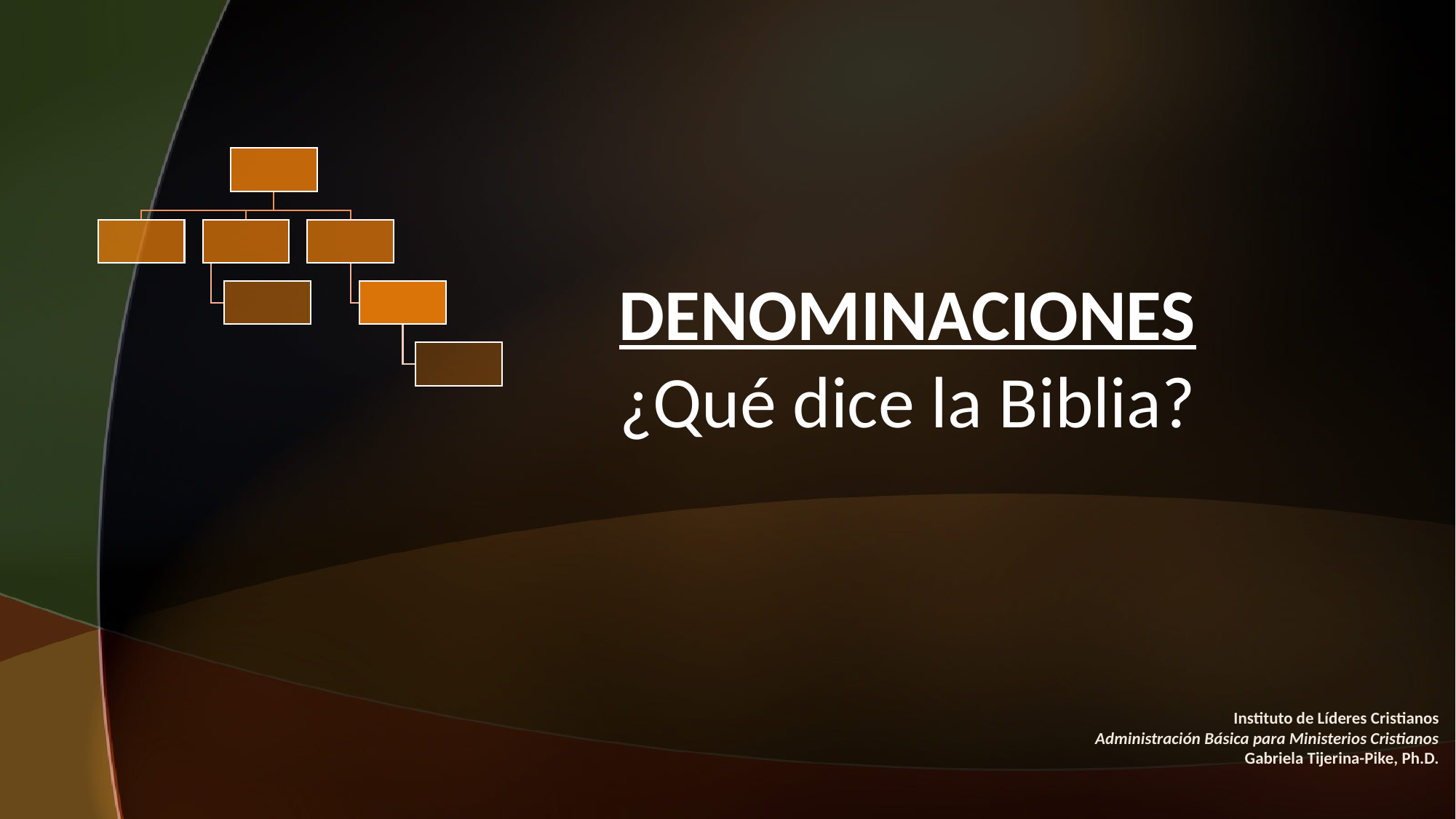

#
DENOMINACIONES
¿Qué dice la Biblia?
Instituto de Líderes Cristianos
Administración Básica para Ministerios Cristianos
Gabriela Tijerina-Pike, Ph.D.